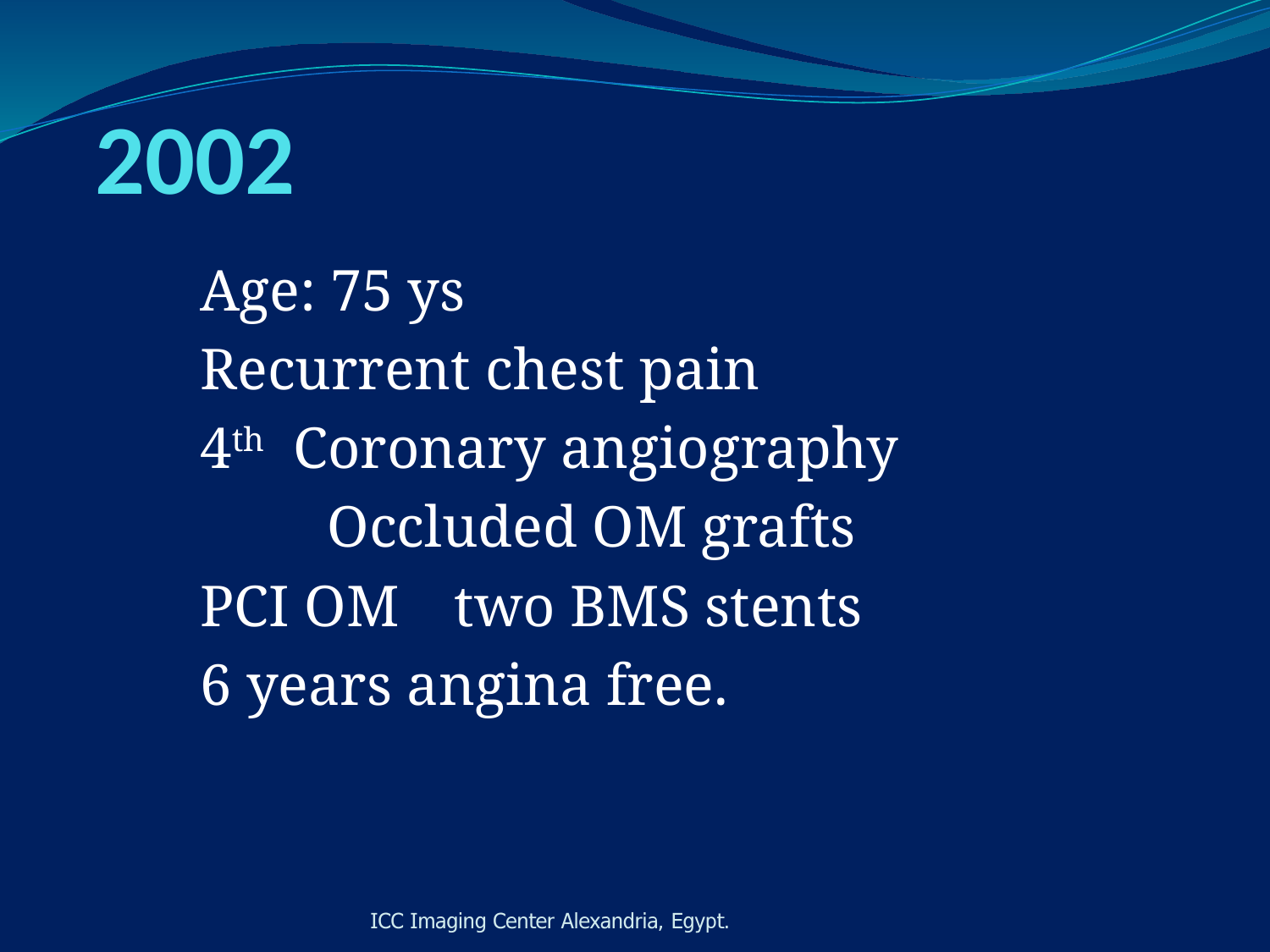

# 2002
Age: 75 ys
Recurrent chest pain
4th  Coronary angiography
	Occluded OM grafts
PCI OM 	two BMS stents
6 years angina free.
ICC Imaging Center Alexandria, Egypt.